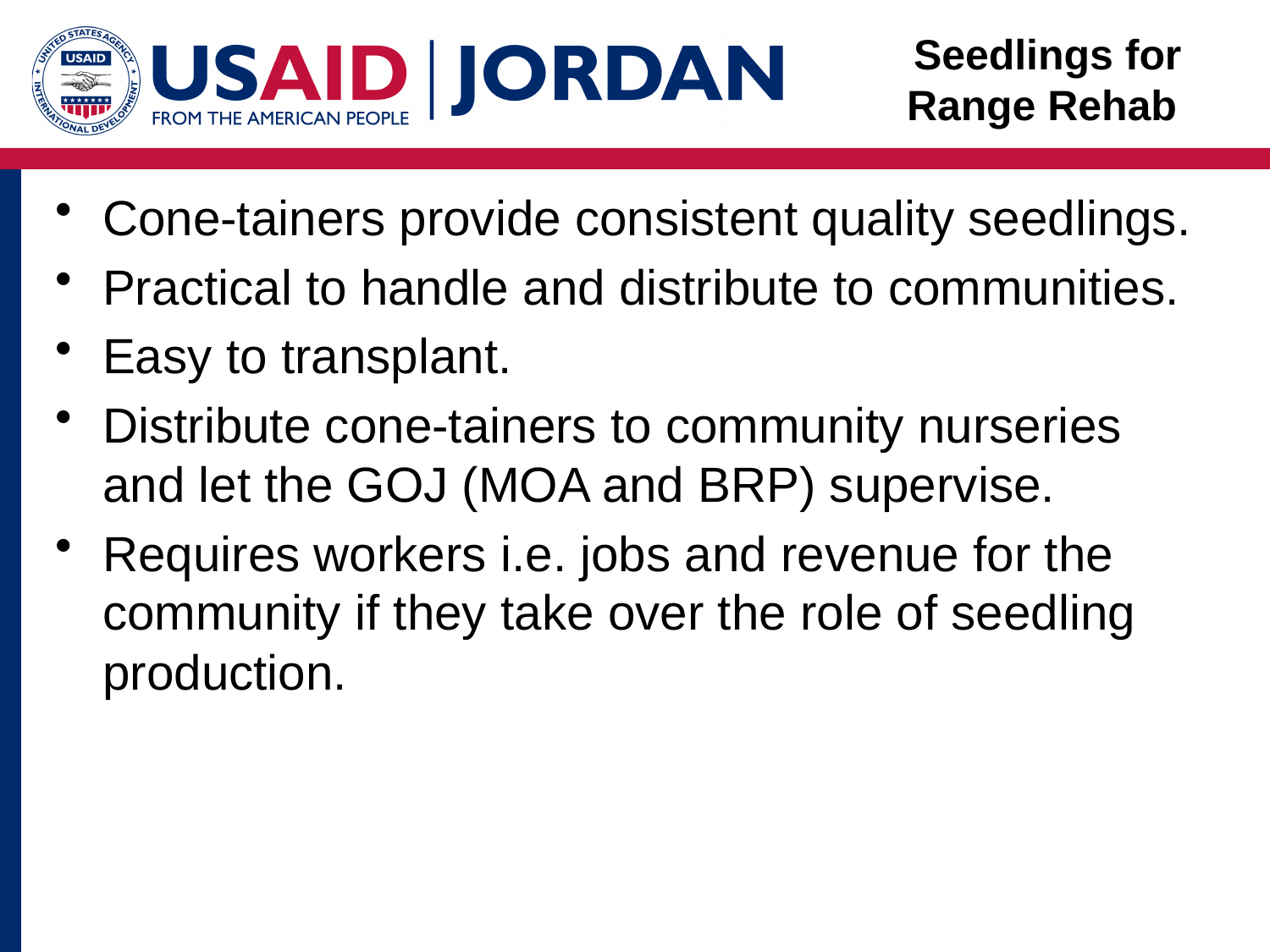

Seedlings for Range Rehab
Cone-tainers provide consistent quality seedlings.
Practical to handle and distribute to communities.
Easy to transplant.
Distribute cone-tainers to community nurseries and let the GOJ (MOA and BRP) supervise.
Requires workers i.e. jobs and revenue for the community if they take over the role of seedling production.